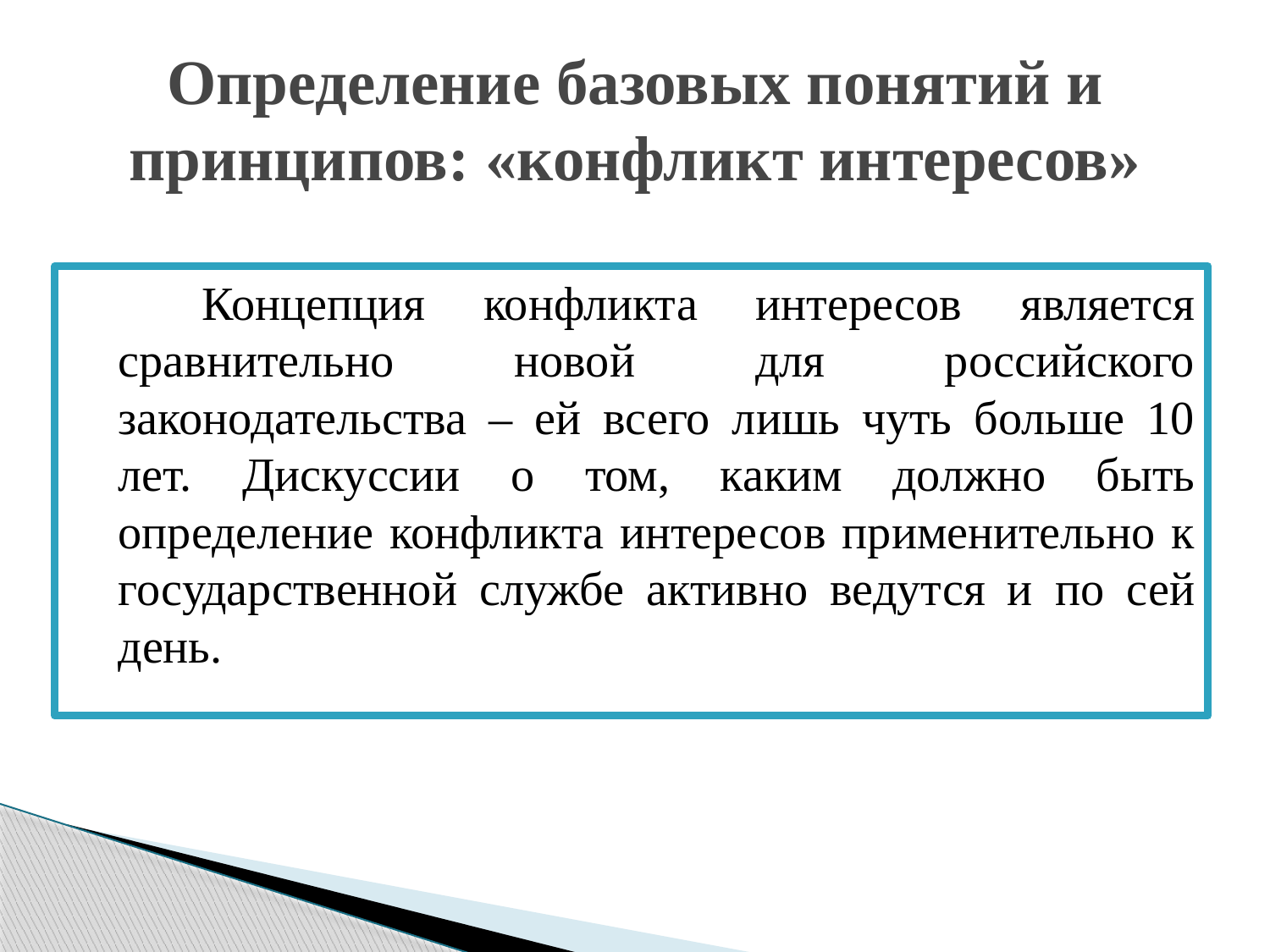

# Определение базовых понятий и принципов: «конфликт интересов»
  Концепция конфликта интересов является сравнительно новой для российского законодательства – ей всего лишь чуть больше 10 лет. Дискуссии о том, каким должно быть определение конфликта интересов применительно к государственной службе активно ведутся и по сей день.